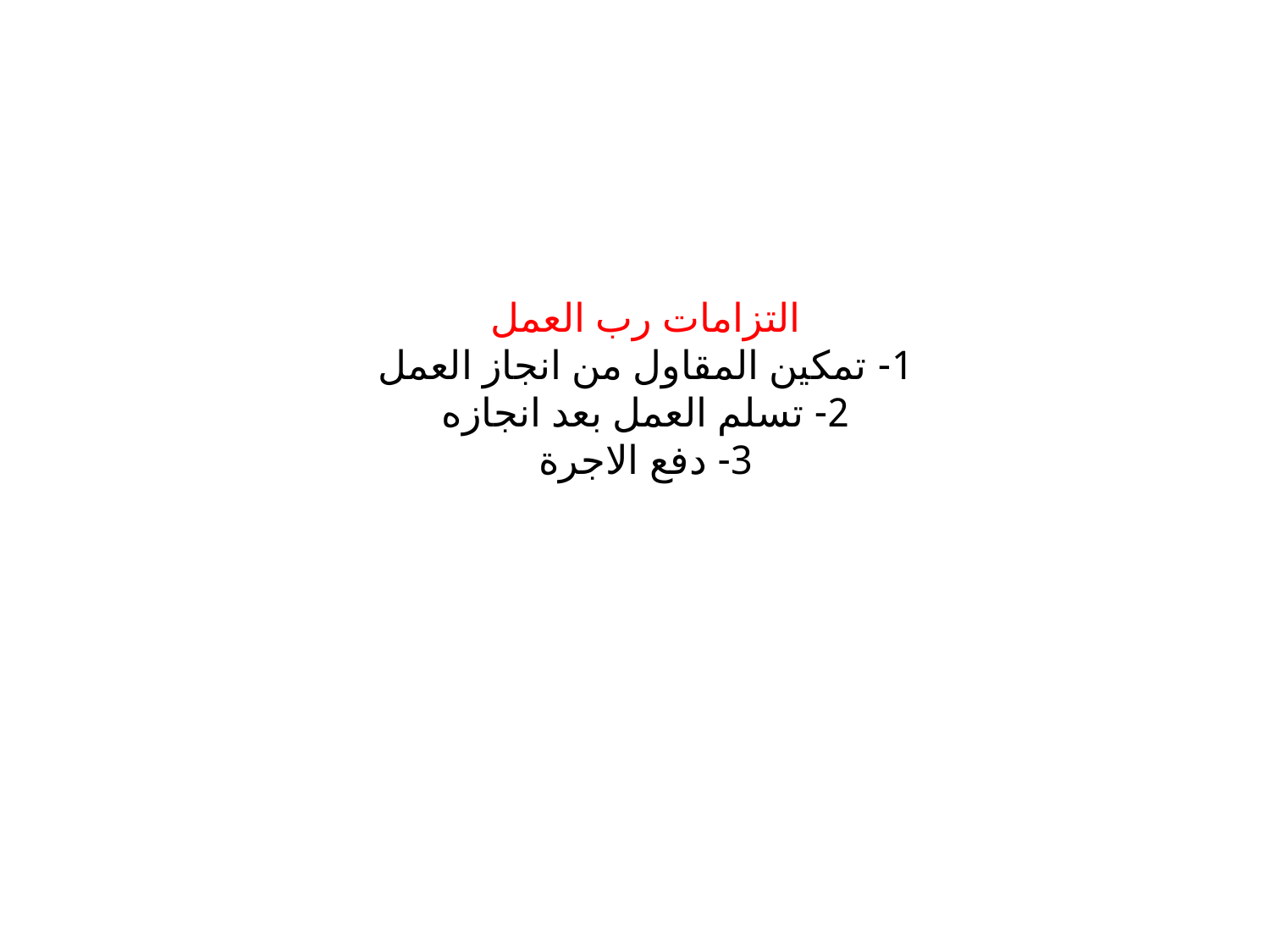

# التزامات رب العمل 1- تمكين المقاول من انجاز العمل 2- تسلم العمل بعد انجازه 3- دفع الاجرة